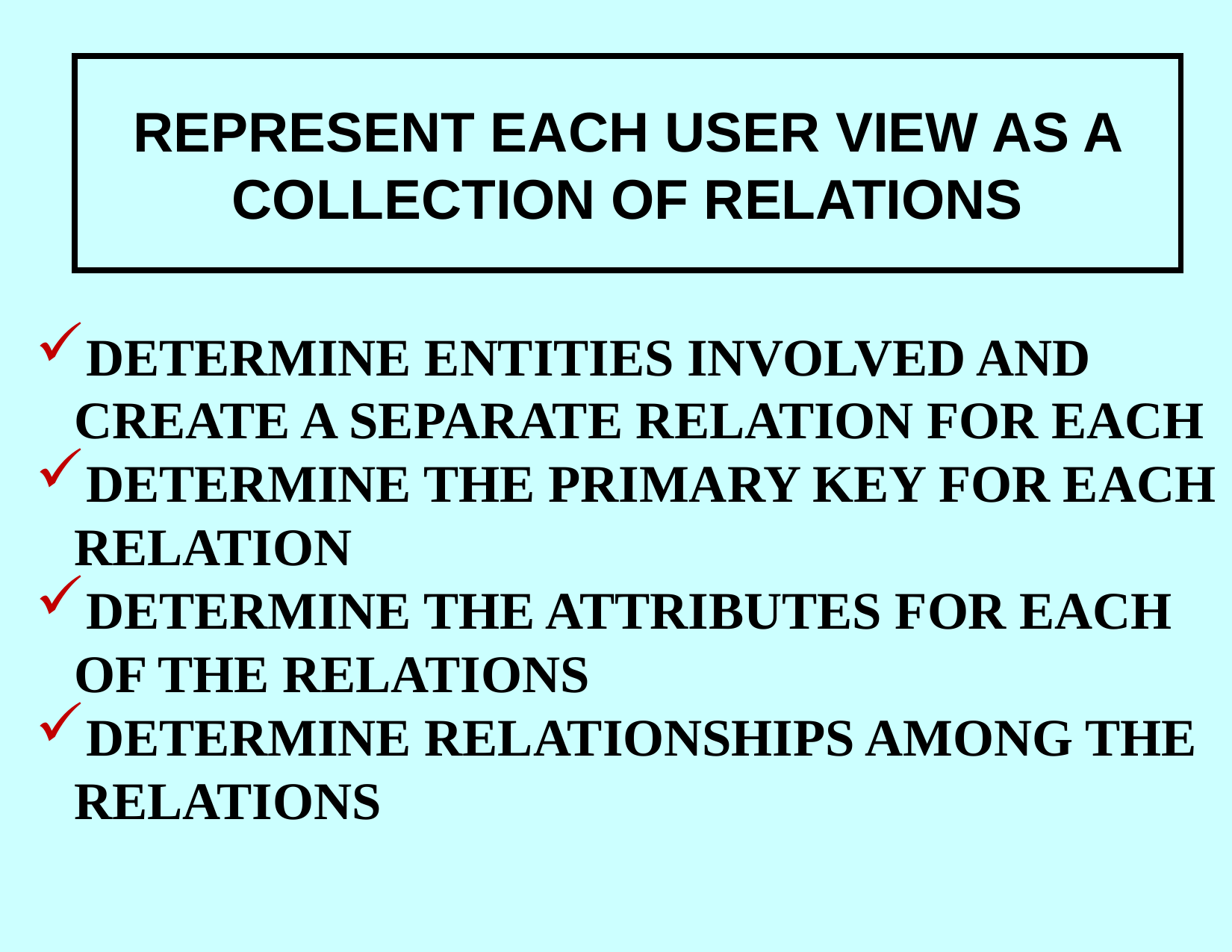

REPRESENT EACH USER VIEW AS A COLLECTION OF RELATIONS
DETERMINE ENTITIES INVOLVED AND CREATE A SEPARATE RELATION FOR EACH
DETERMINE THE PRIMARY KEY FOR EACH RELATION
DETERMINE THE ATTRIBUTES FOR EACH OF THE RELATIONS
DETERMINE RELATIONSHIPS AMONG THE RELATIONS